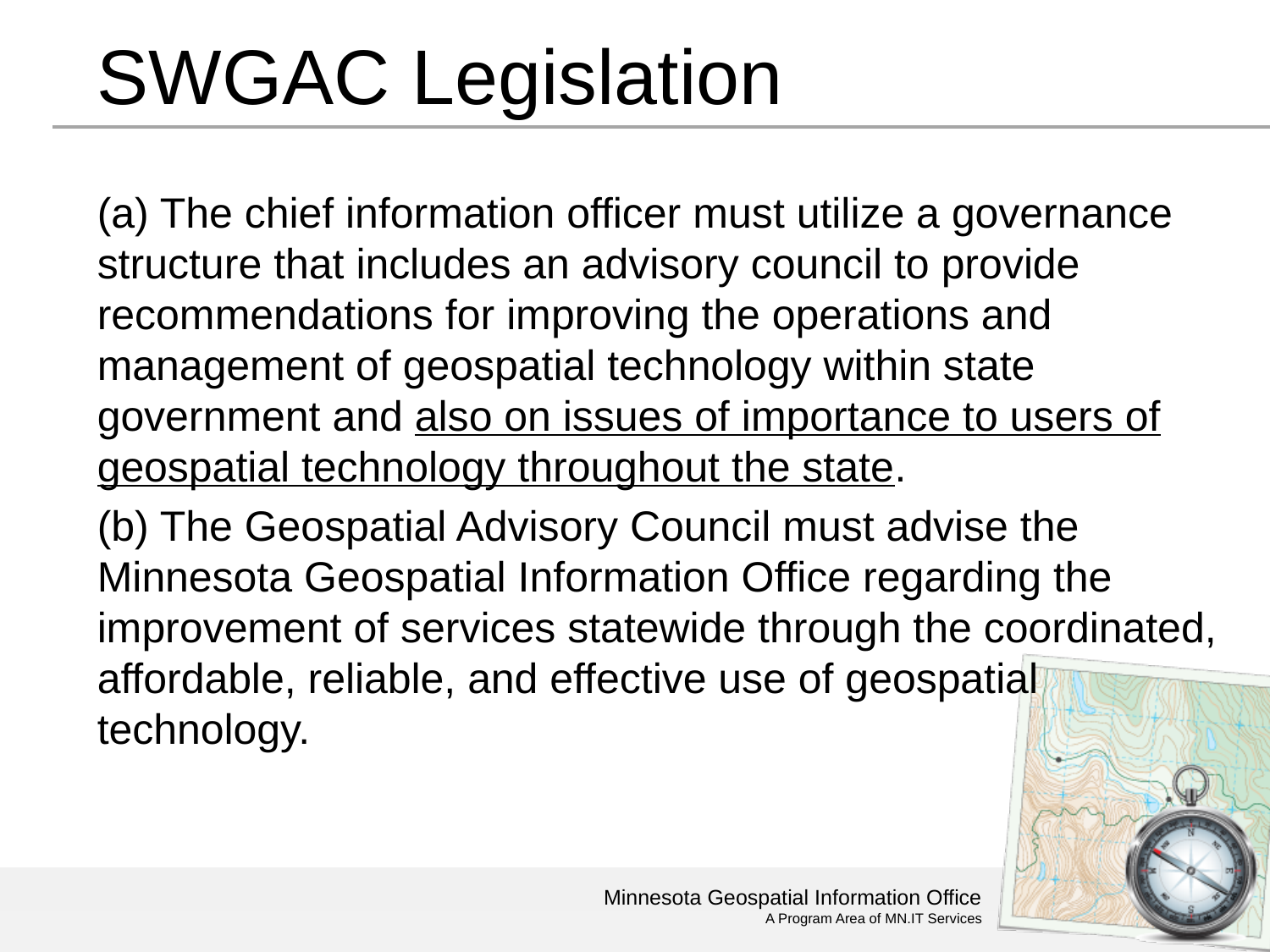

# SWGAC Legislation
(a) The chief information officer must utilize a governance structure that includes an advisory council to provide recommendations for improving the operations and management of geospatial technology within state government and also on issues of importance to users of geospatial technology throughout the state.
(b) The Geospatial Advisory Council must advise the Minnesota Geospatial Information Office regarding the improvement of services statewide through the coordinated, affordable, reliable, and effective use of geospatial technology.